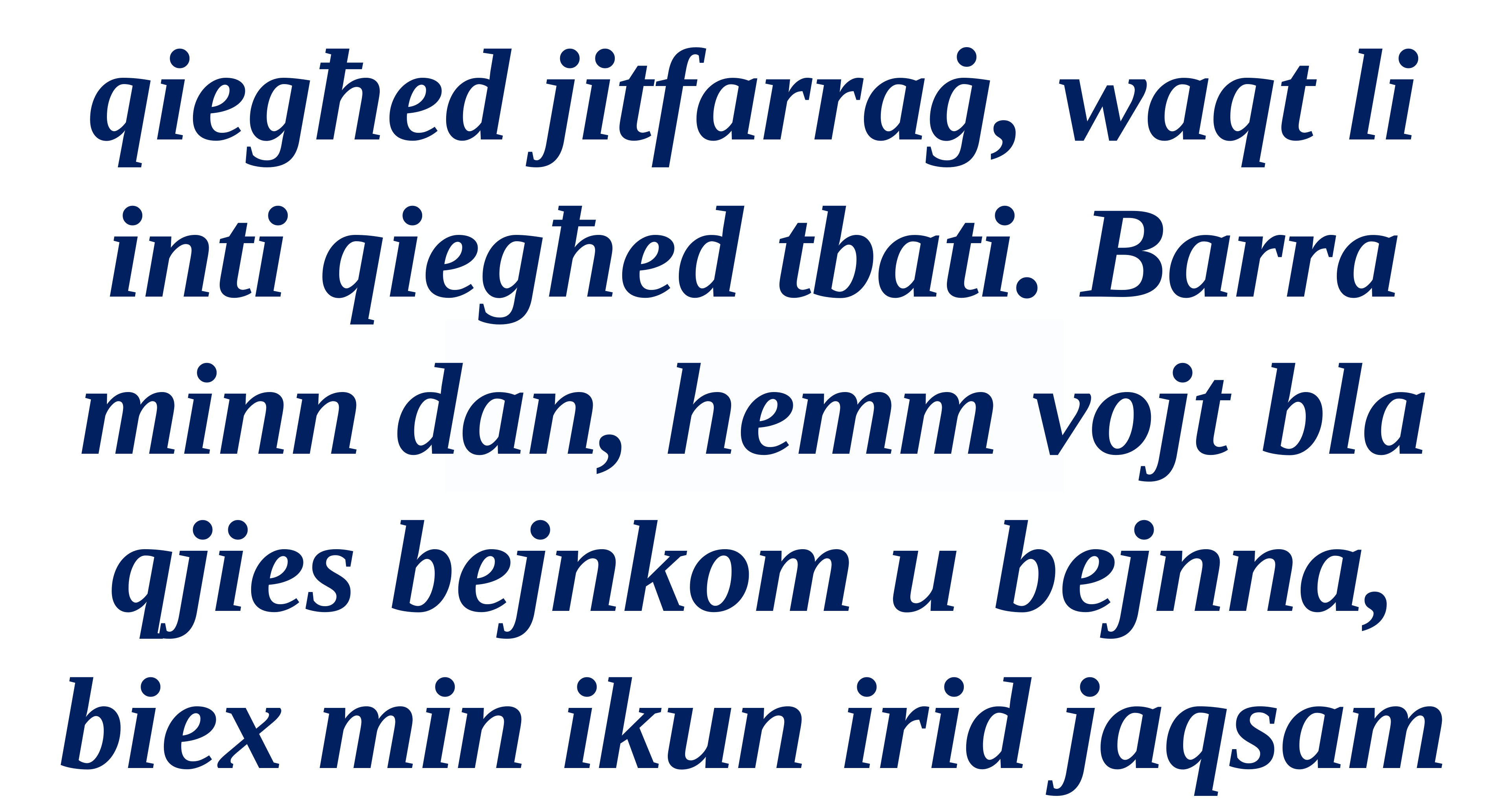

qiegħed jitfarraġ, waqt li inti qiegħed tbati. Barra minn dan, hemm vojt bla qjies bejnkom u bejnna, biex min ikun irid jaqsam